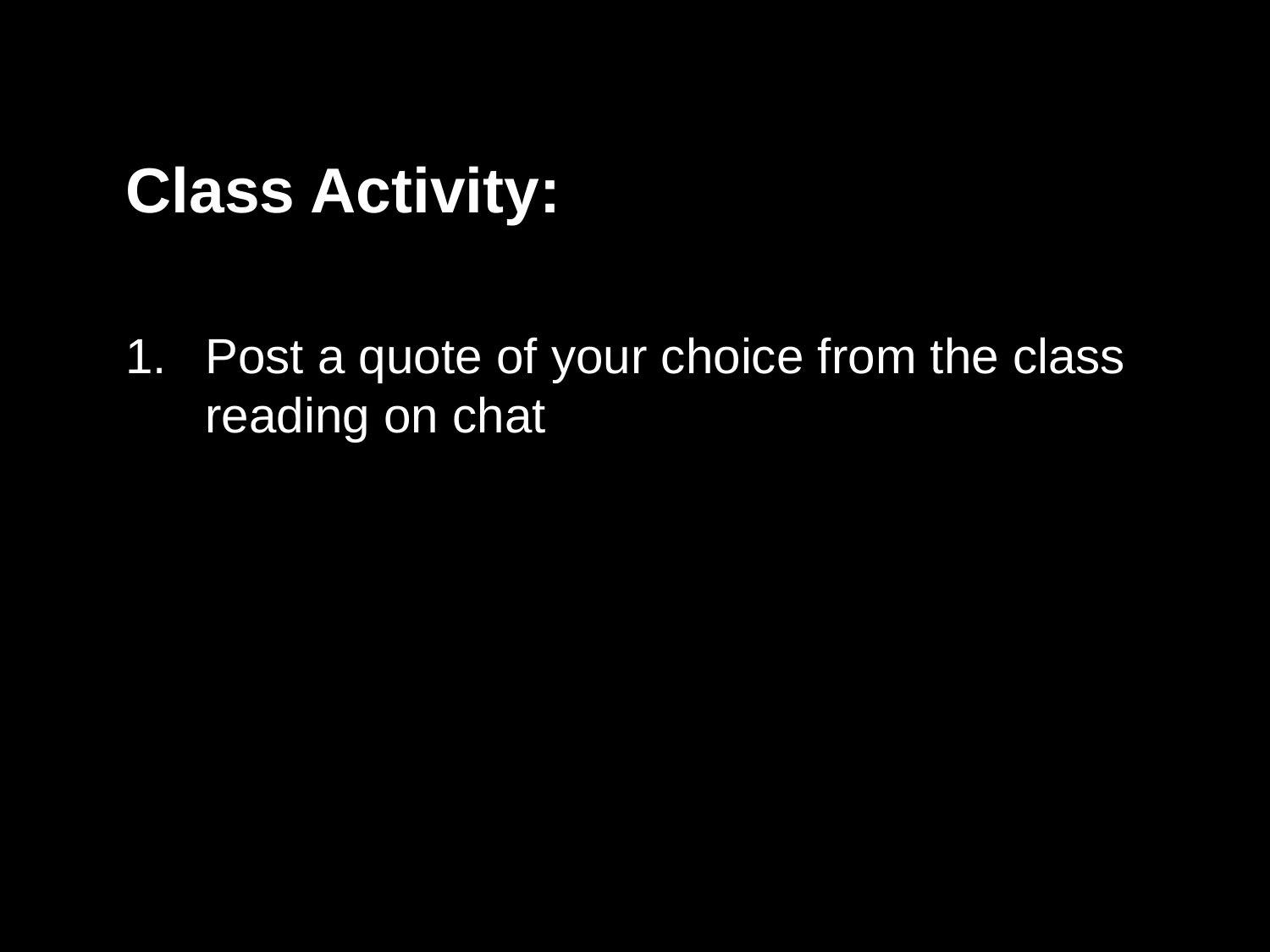

Class Activity:

Post a quote of your choice from the class reading on chat